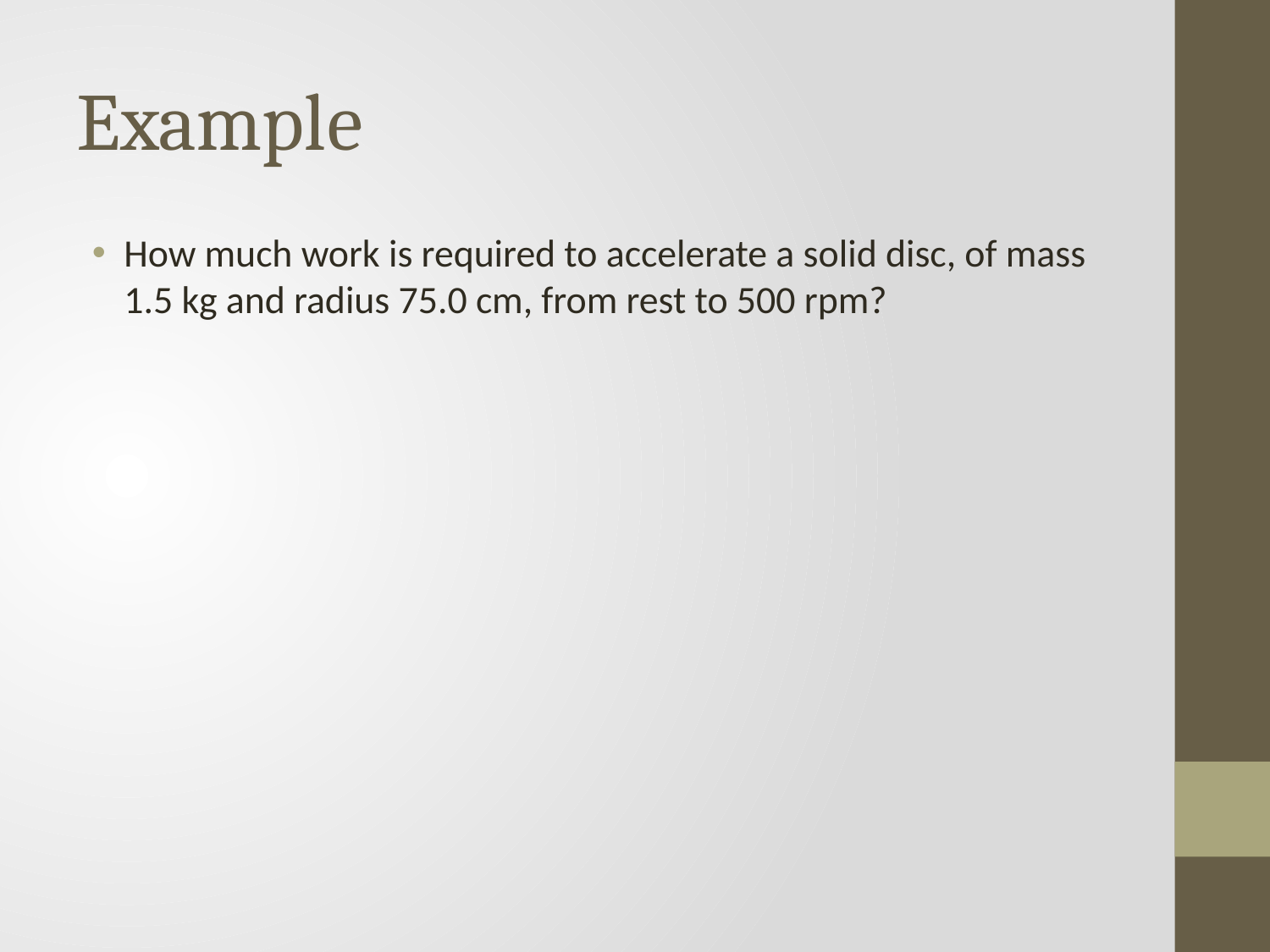

# Example
How much work is required to accelerate a solid disc, of mass 1.5 kg and radius 75.0 cm, from rest to 500 rpm?